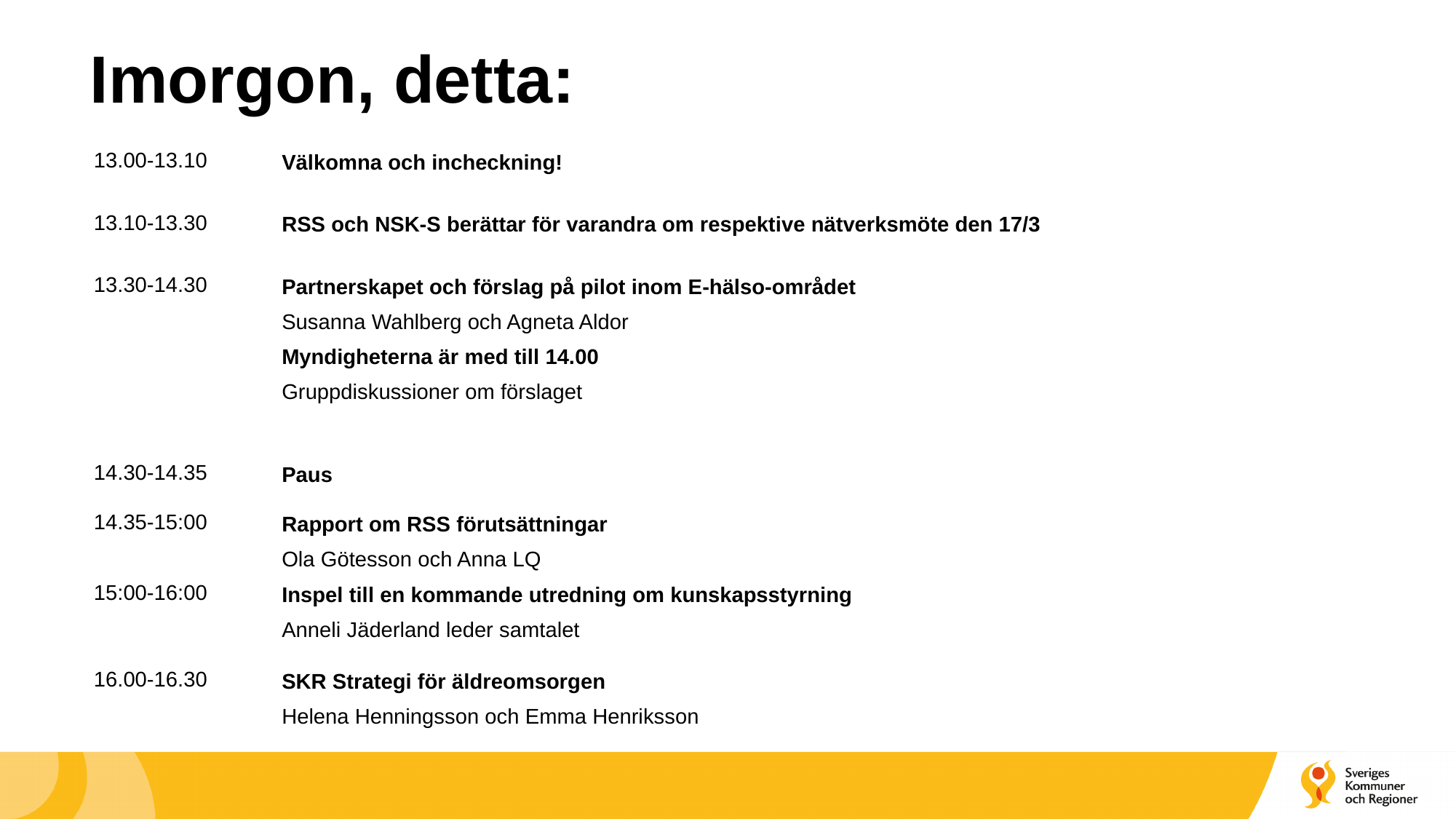

# Imorgon, detta:
| 13.00-13.10 | Välkomna och incheckning! |
| --- | --- |
| 13.10-13.30 | RSS och NSK-S berättar för varandra om respektive nätverksmöte den 17/3 |
| 13.30-14.30 | Partnerskapet och förslag på pilot inom E-hälso-området Susanna Wahlberg och Agneta Aldor Myndigheterna är med till 14.00 Gruppdiskussioner om förslaget |
| 14.30-14.35 | Paus |
| 14.35-15:00 | Rapport om RSS förutsättningar Ola Götesson och Anna LQ |
| 15:00-16:00 | Inspel till en kommande utredning om kunskapsstyrning Anneli Jäderland leder samtalet |
| 16.00-16.30 | SKR Strategi för äldreomsorgen Helena Henningsson och Emma Henriksson |